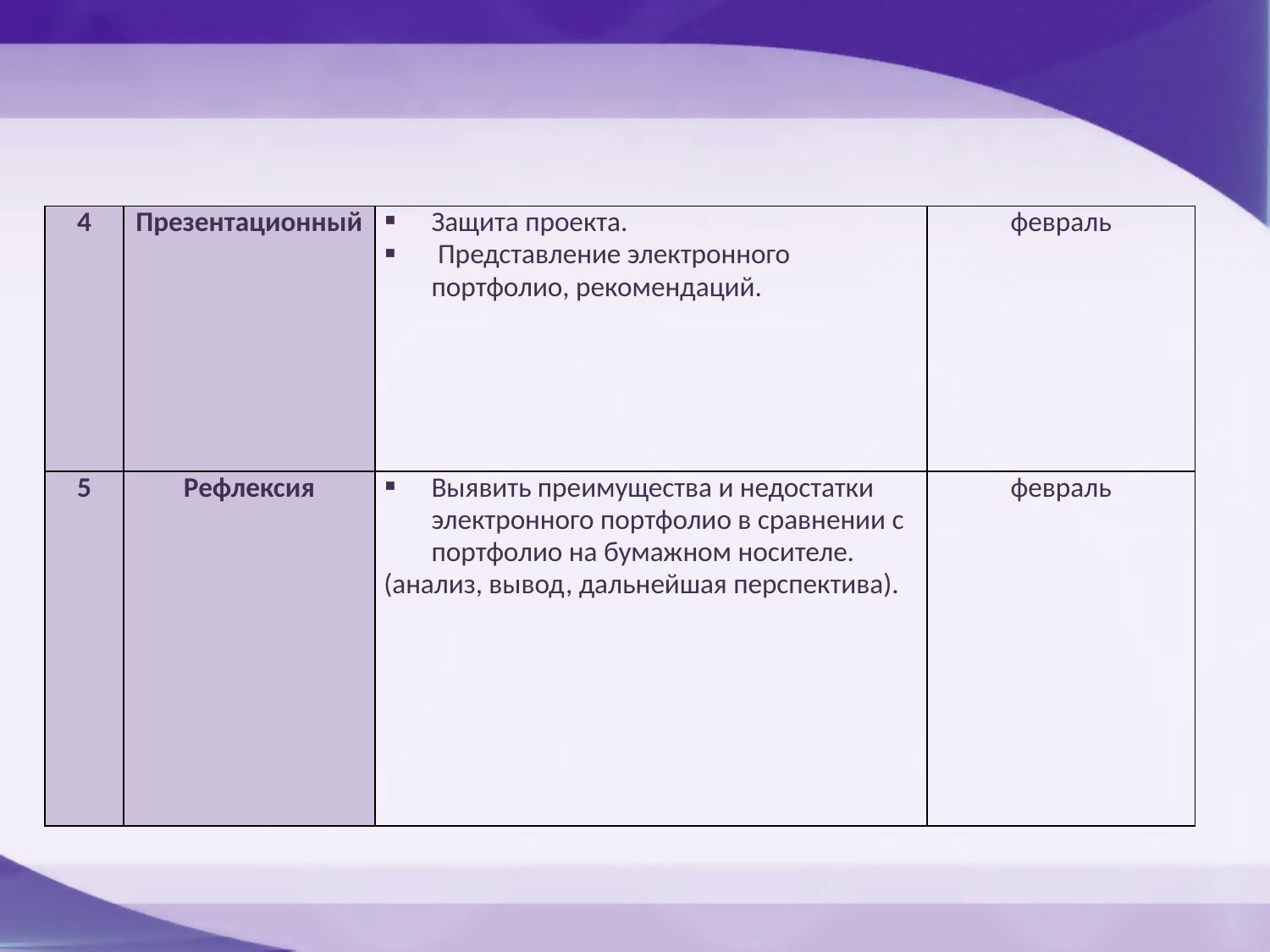

| 4 | Презентационный | Защита проекта. Представление электронного портфолио, рекомендаций. | февраль |
| --- | --- | --- | --- |
| 5 | Рефлексия | Выявить преимущества и недостатки электронного портфолио в сравнении с портфолио на бумажном носителе. (анализ, вывод, дальнейшая перспектива). | февраль |